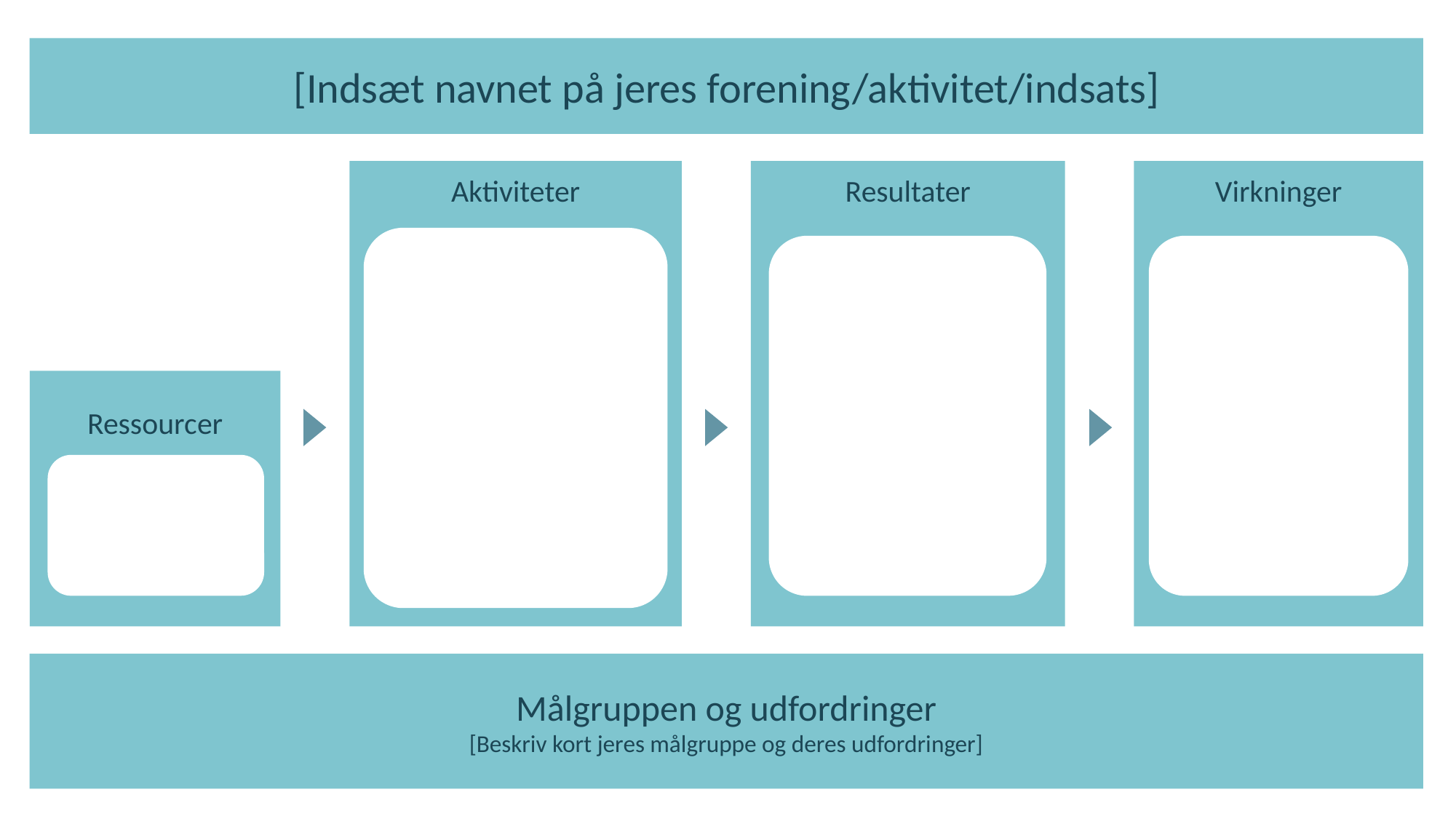

[Indsæt navnet på jeres forening/aktivitet/indsats]
Aktiviteter

Resultater

Virkninger

Ressourcer

Ressourcer

Målgruppen og udfordringer
[Beskriv kort jeres målgruppe og deres udfordringer]